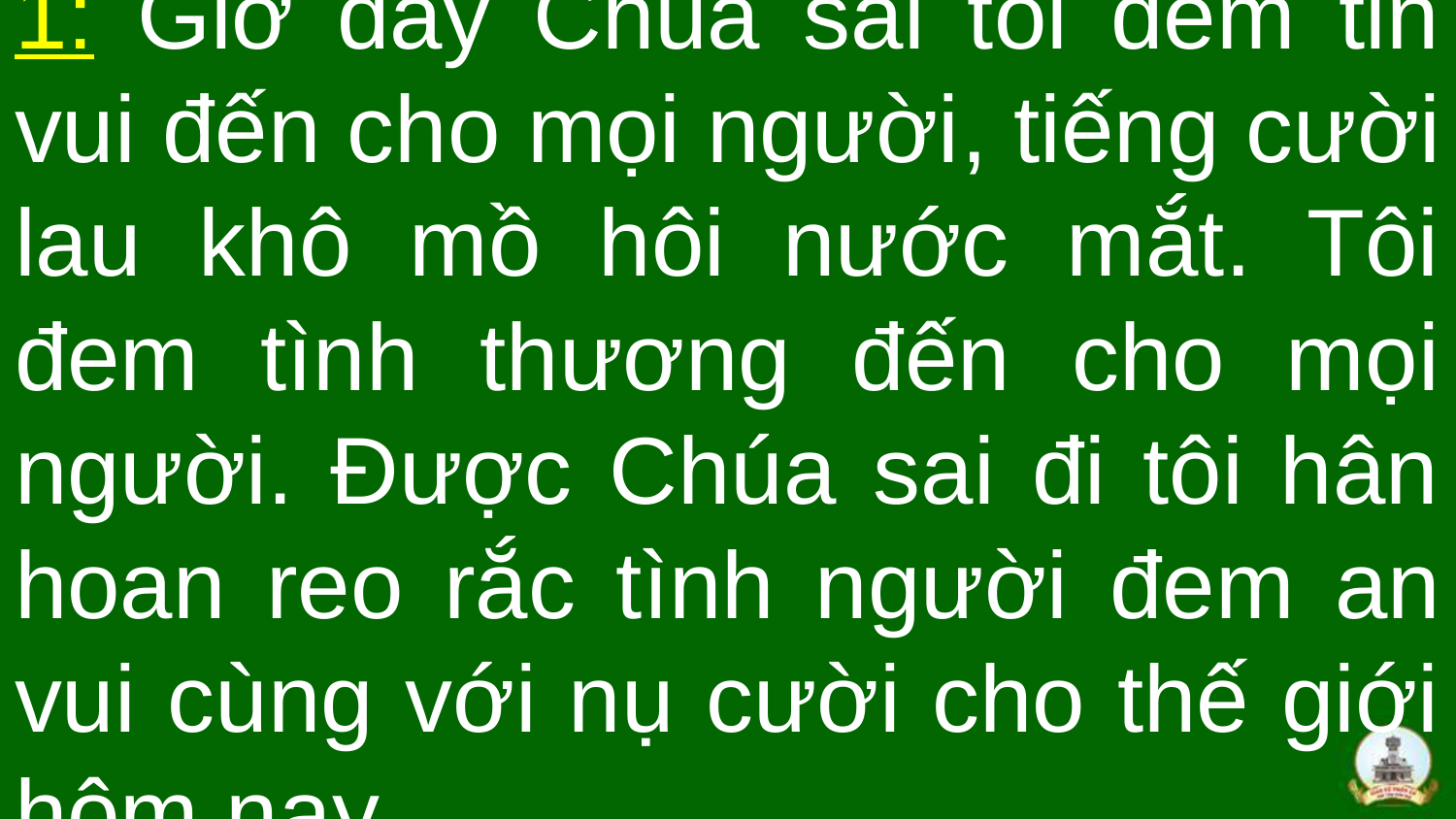

# 1: Giờ đây Chúa sai tôi đem tin vui đến cho mọi người, tiếng cười lau khô mồ hôi nước mắt. Tôi đem tình thương đến cho mọi người. Được Chúa sai đi tôi hân hoan reo rắc tình người đem an vui cùng với nụ cười cho thế giới hôm nay …